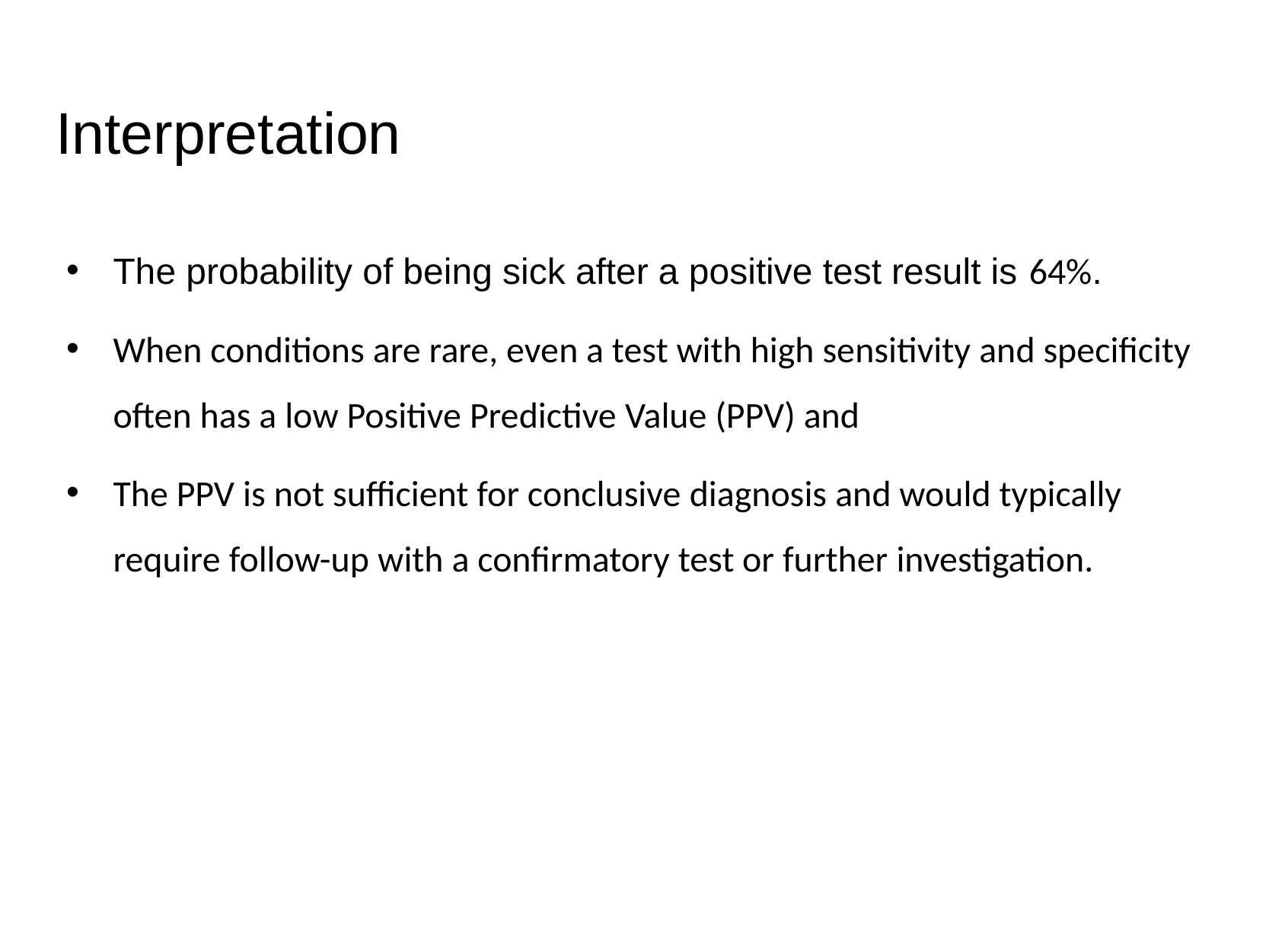

# Interpretation
The probability of being sick after a positive test result is 64%.
When conditions are rare, even a test with high sensitivity and specificity often has a low Positive Predictive Value (PPV) and
The PPV is not sufficient for conclusive diagnosis and would typically require follow-up with a confirmatory test or further investigation.